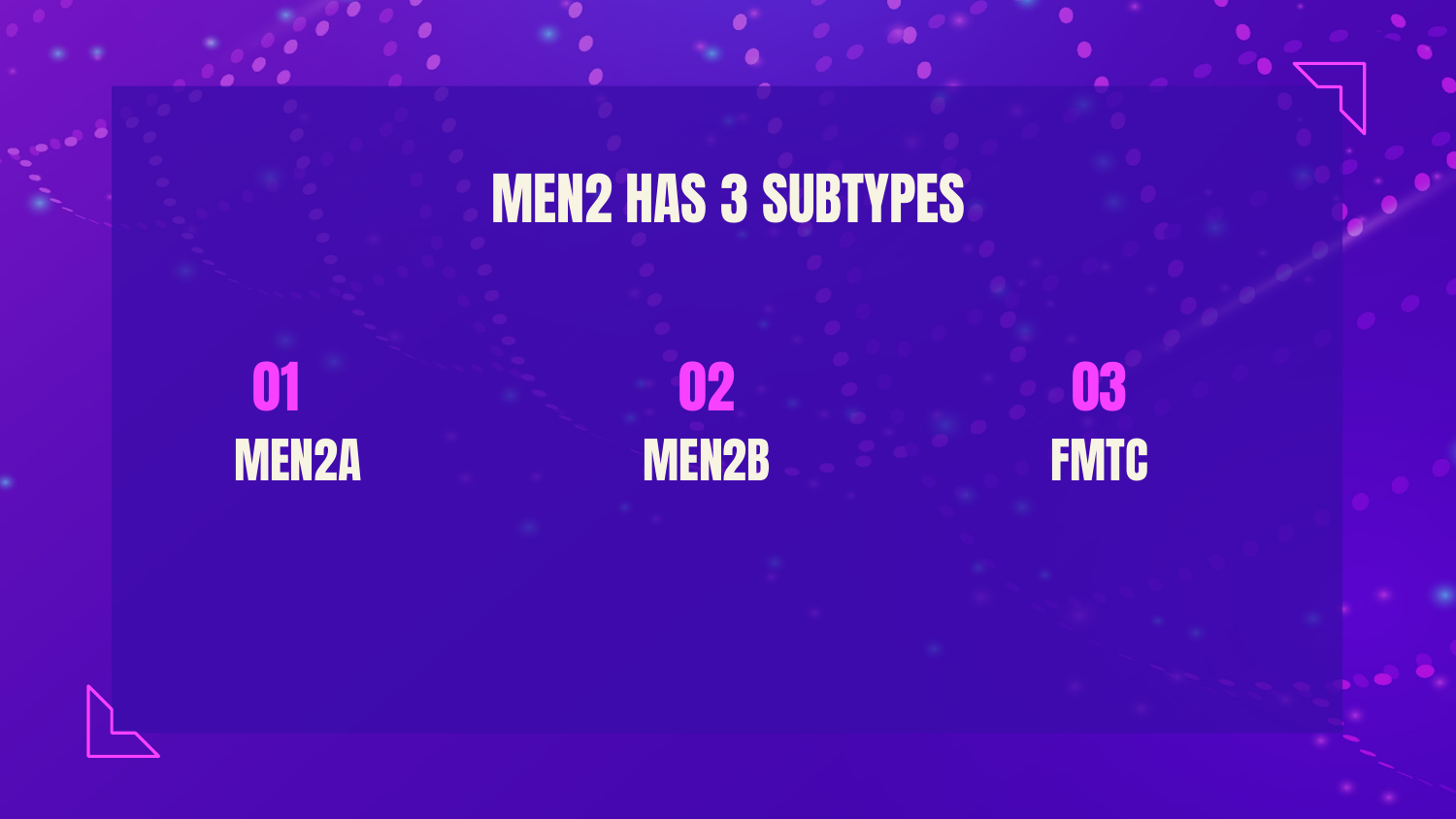

# MEN2 HAS 3 SUBTYPES
01
02
03
MEN2B
FMTC
MEN2A